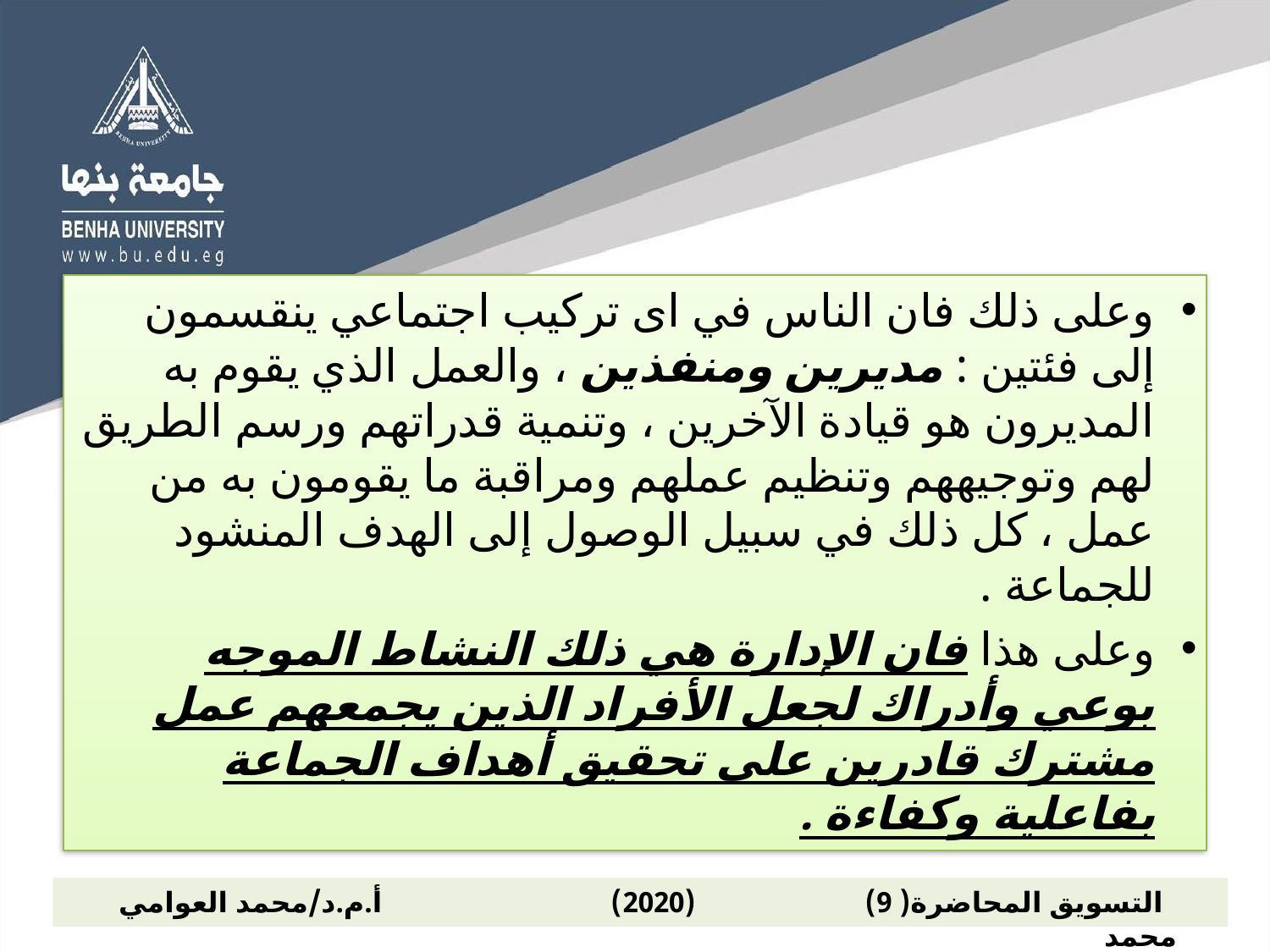

وعلى ذلك فان الناس في اى تركيب اجتماعي ينقسمون إلى فئتين : مديرين ومنفذين ، والعمل الذي يقوم به المديرون هو قيادة الآخرين ، وتنمية قدراتهم ورسم الطريق لهم وتوجيههم وتنظيم عملهم ومراقبة ما يقومون به من عمل ، كل ذلك في سبيل الوصول إلى الهدف المنشود للجماعة .
وعلى هذا فان الإدارة هي ذلك النشاط الموجه بوعي وأدراك لجعل الأفراد الذين يجمعهم عمل مشترك قادرين على تحقيق أهداف الجماعة بفاعلية وكفاءة .

       التسويق المحاضرة( 9)                       (2020)                               أ.م.د/محمد العوامي محمد